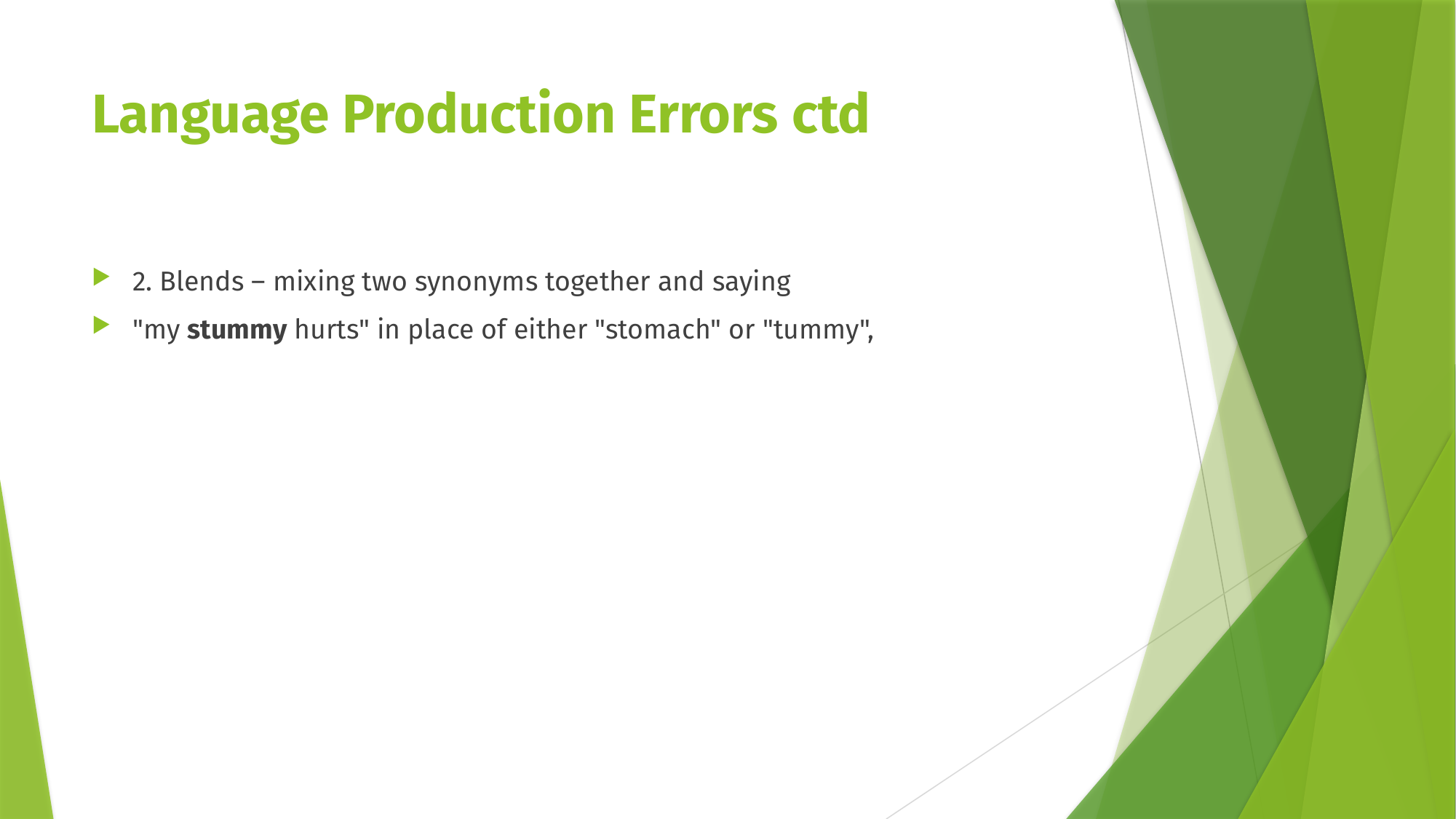

# Language Production Errors ctd
2. Blends – mixing two synonyms together and saying
"my stummy hurts" in place of either "stomach" or "tummy",